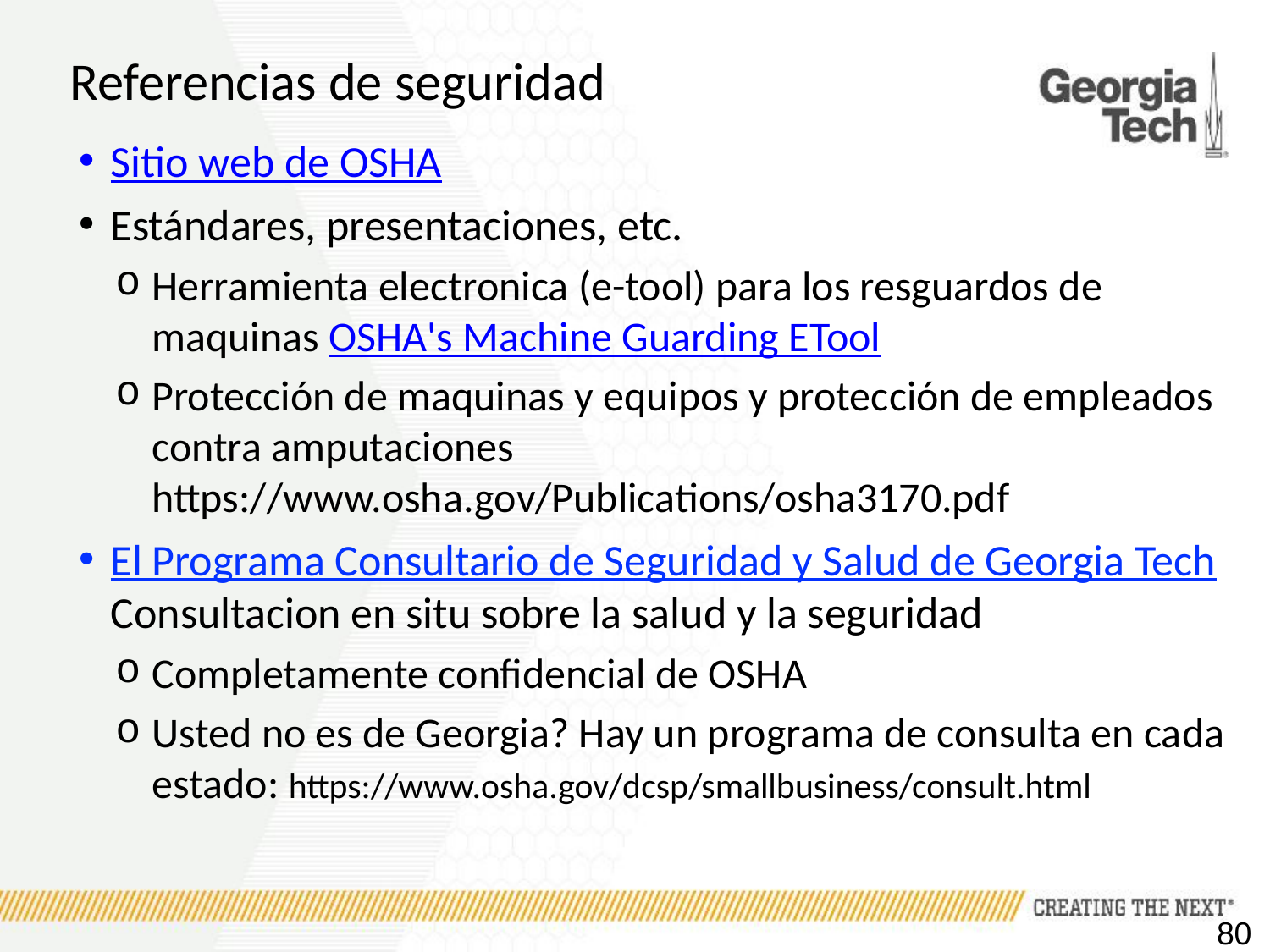

# Referencias de seguridad
Sitio web de OSHA
Estándares, presentaciones, etc.
Herramienta electronica (e-tool) para los resguardos de maquinas OSHA's Machine Guarding ETool
Protección de maquinas y equipos y protección de empleados contra amputaciones https://www.osha.gov/Publications/osha3170.pdf
El Programa Consultario de Seguridad y Salud de Georgia Tech Consultacion en situ sobre la salud y la seguridad
Completamente confidencial de OSHA
Usted no es de Georgia? Hay un programa de consulta en cada estado: https://www.osha.gov/dcsp/smallbusiness/consult.html
80